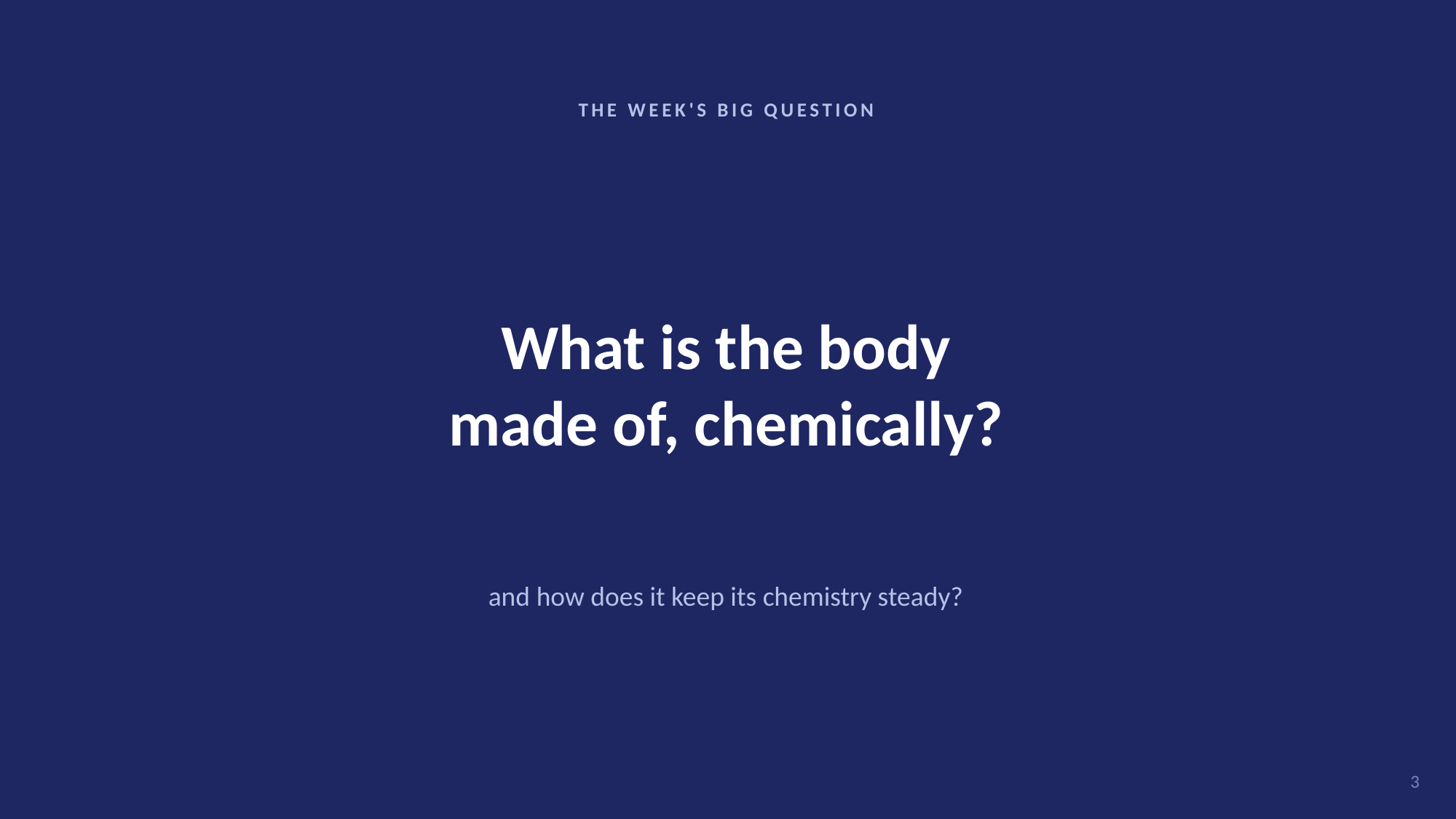

THE WEEK'S BIG QUESTION
What is the body
made of, chemically?
and how does it keep its chemistry steady?
3